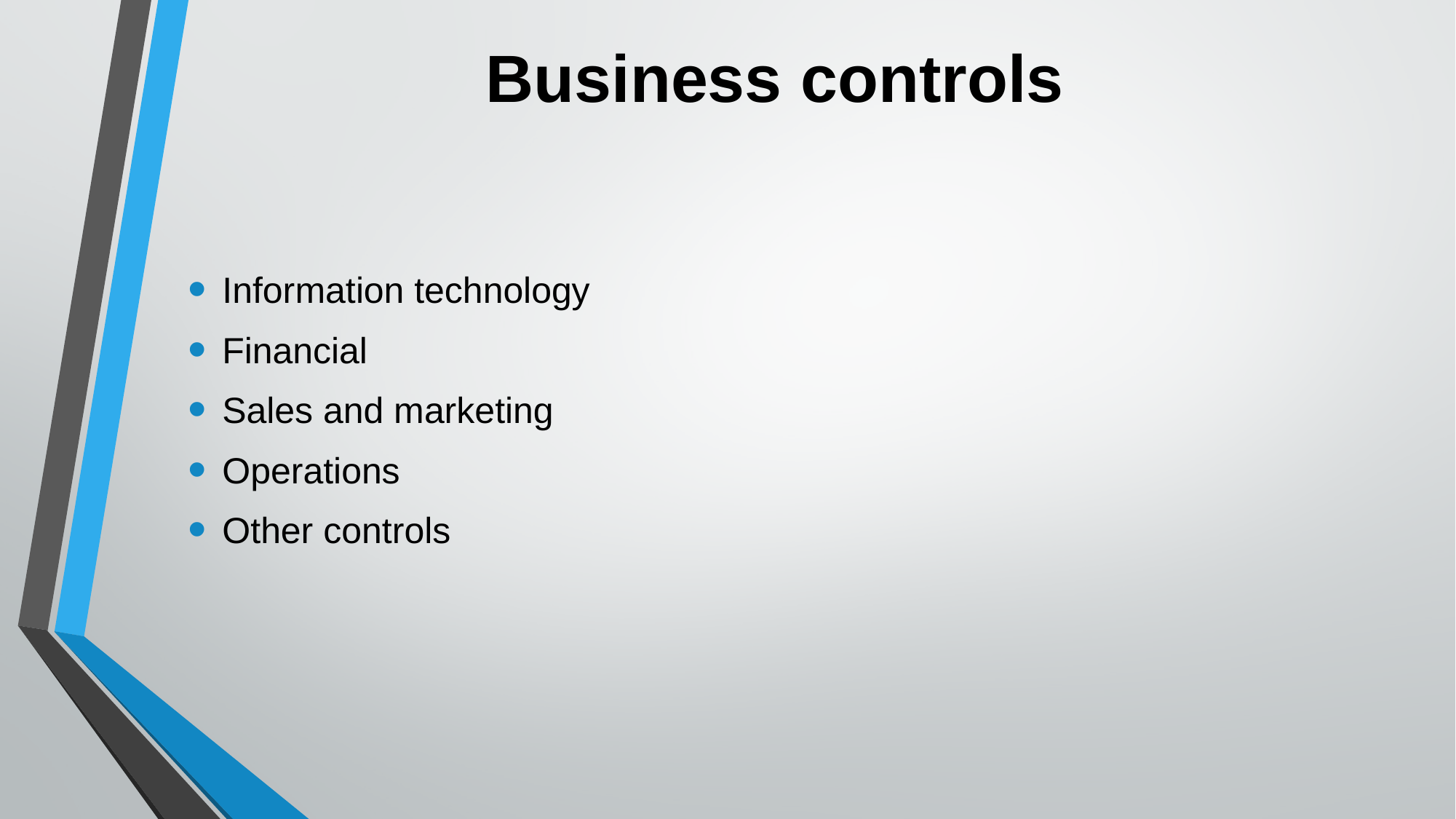

# Business controls
Information technology
Financial
Sales and marketing
Operations
Other controls